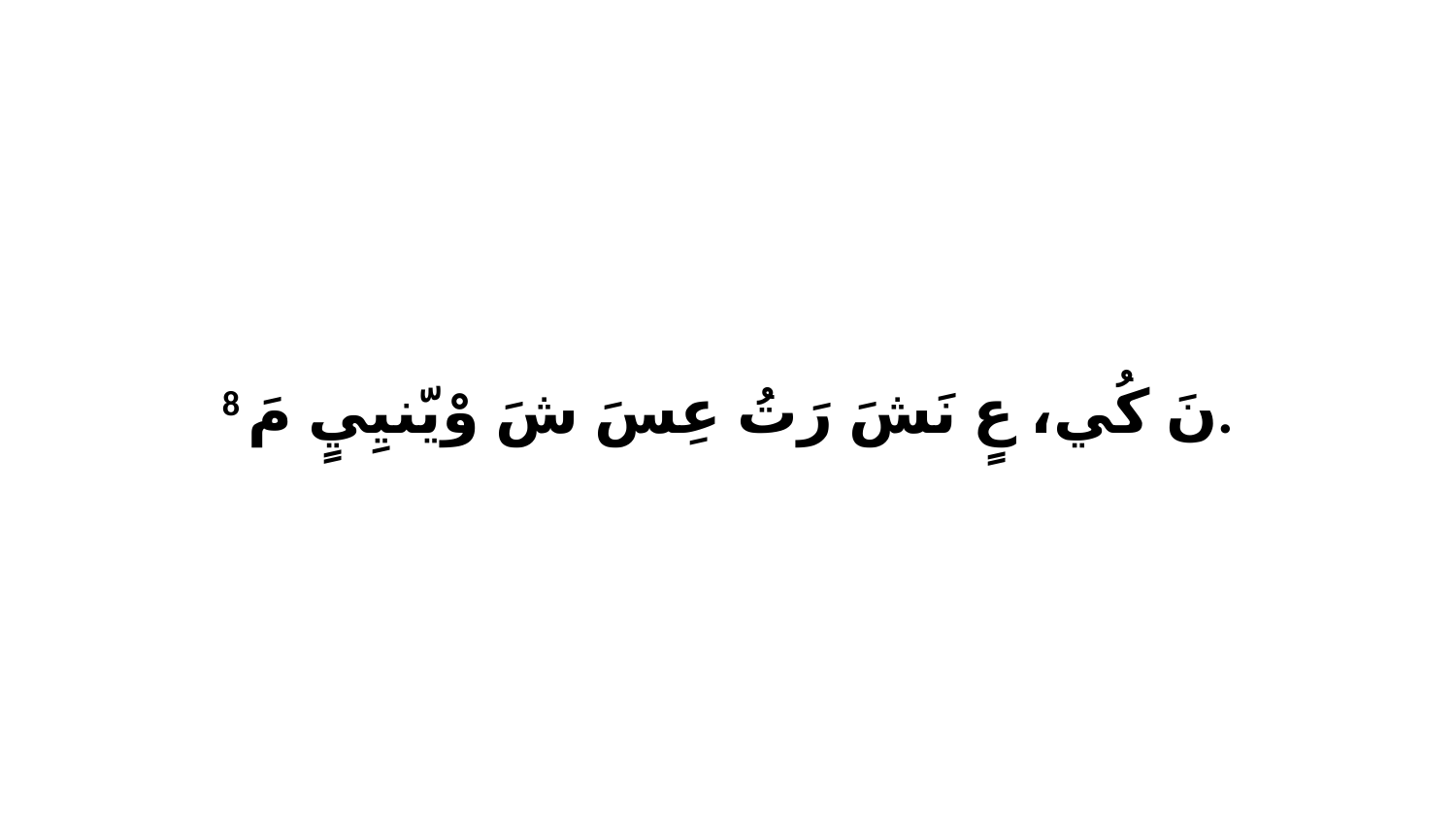

8 نَ كُي، عٍ نَشَ رَتُ عِسَ شَ وْيّنيِيٍ مَ.